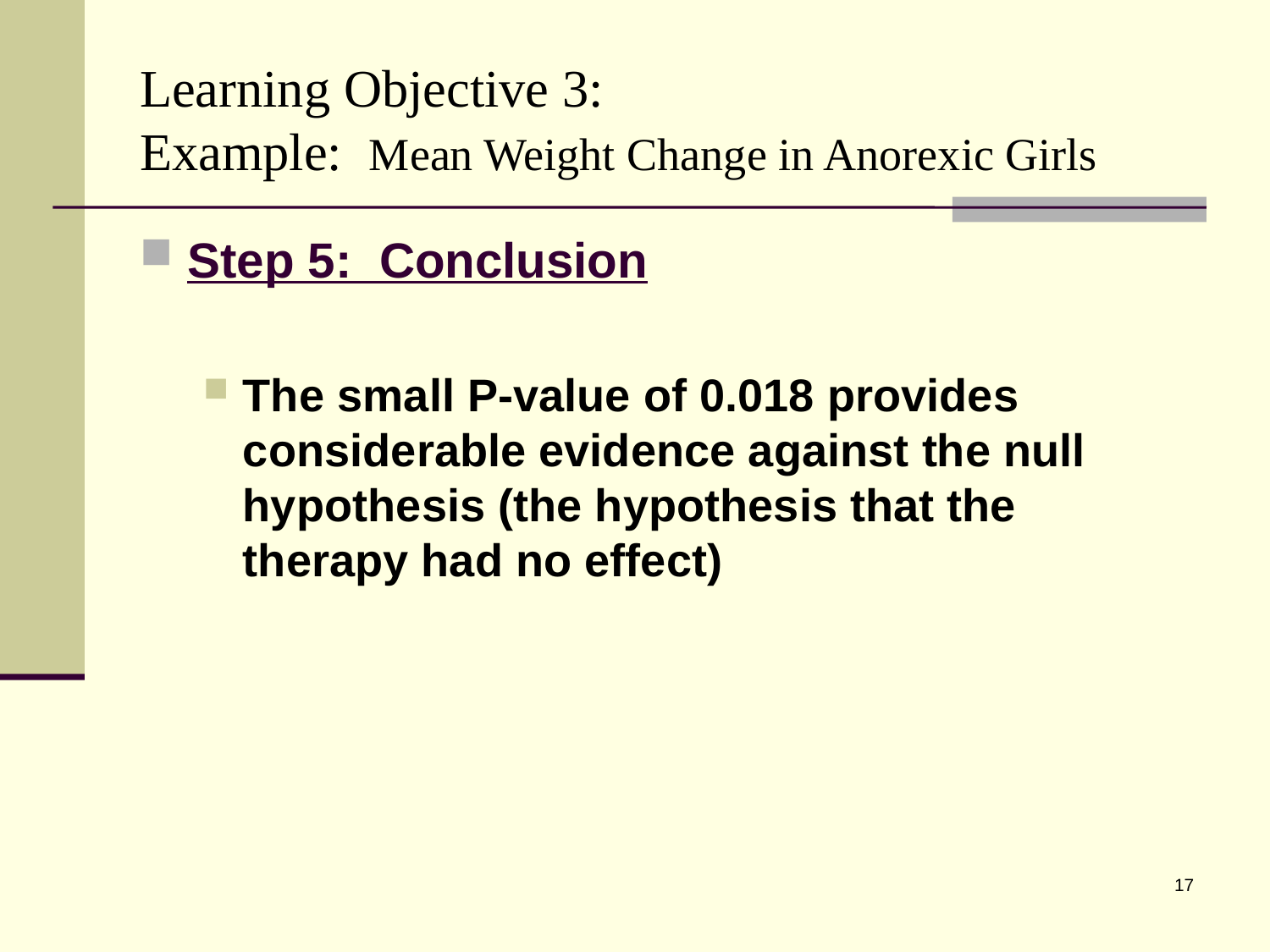

# Learning Objective 3: Example:  Mean Weight Change in Anorexic Girls
Step 5:  Conclusion

The small P-value of 0.018 provides considerable evidence against the null hypothesis (the hypothesis that the therapy had no effect)
17